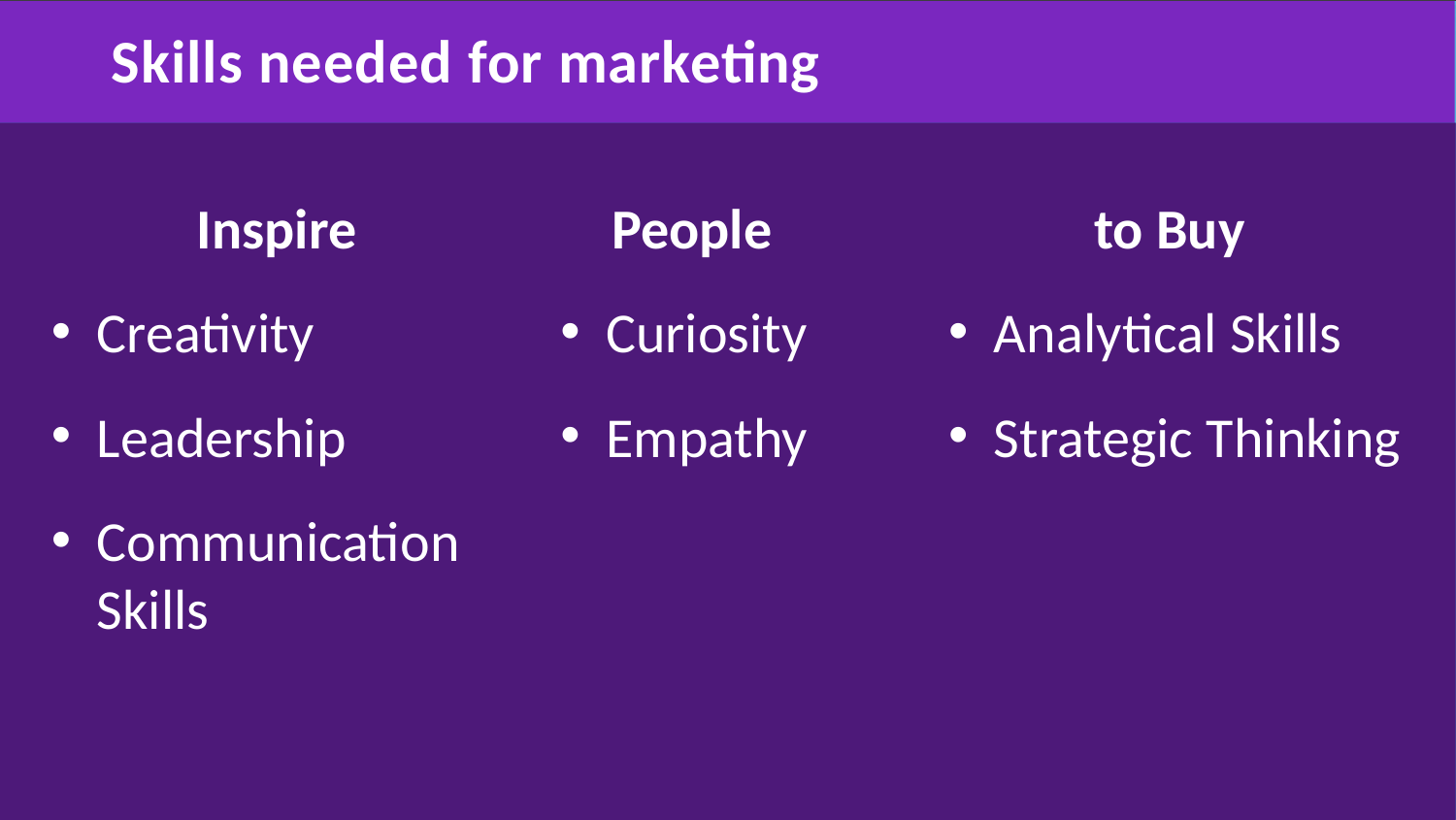

# Skills needed for marketing
	Inspire
Creativity
Leadership
Communication Skills
    People
Curiosity
Empathy
	to Buy
Analytical Skills
Strategic Thinking